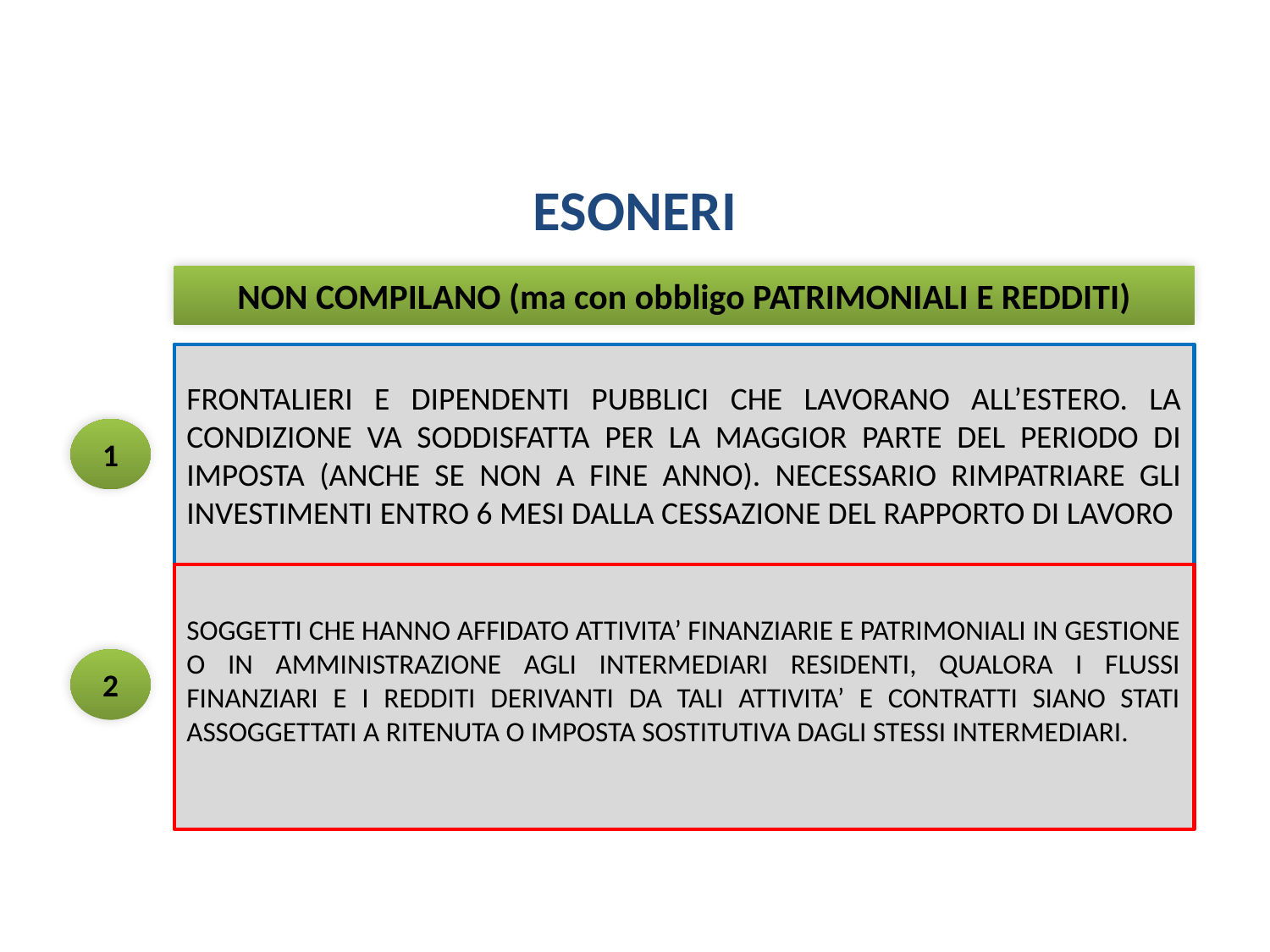

QUADRO RW
ESONERI
NON COMPILANO (ma con obbligo PATRIMONIALI E REDDITI)
FRONTALIERI E DIPENDENTI PUBBLICI CHE LAVORANO ALL’ESTERO. LA CONDIZIONE VA SODDISFATTA PER LA MAGGIOR PARTE DEL PERIODO DI IMPOSTA (ANCHE SE NON A FINE ANNO). NECESSARIO RIMPATRIARE GLI INVESTIMENTI ENTRO 6 MESI DALLA CESSAZIONE DEL RAPPORTO DI LAVORO
1

SOGGETTI CHE HANNO AFFIDATO ATTIVITA’ FINANZIARIE E PATRIMONIALI IN GESTIONE O IN AMMINISTRAZIONE AGLI INTERMEDIARI RESIDENTI, QUALORA I FLUSSI FINANZIARI E I REDDITI DERIVANTI DA TALI ATTIVITA’ E CONTRATTI SIANO STATI ASSOGGETTATI A RITENUTA O IMPOSTA SOSTITUTIVA DAGLI STESSI INTERMEDIARI.

2